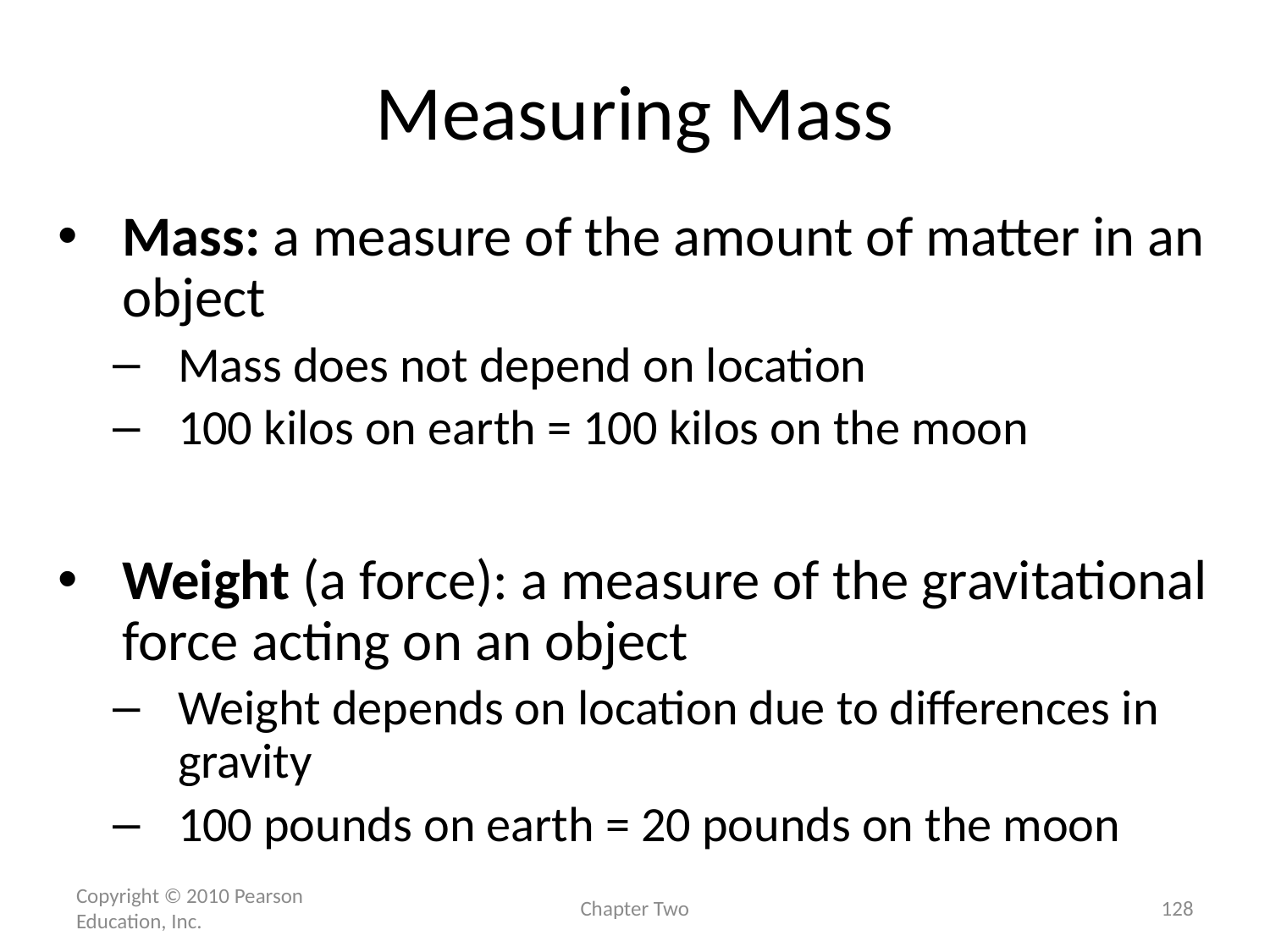

# Measuring Mass
Mass: a measure of the amount of matter in an object
Mass does not depend on location
100 kilos on earth = 100 kilos on the moon

Weight (a force): a measure of the gravitational force acting on an object
Weight depends on location due to differences in gravity
100 pounds on earth = 20 pounds on the moon
Copyright © 2010 Pearson Education, Inc.
Chapter Two
128